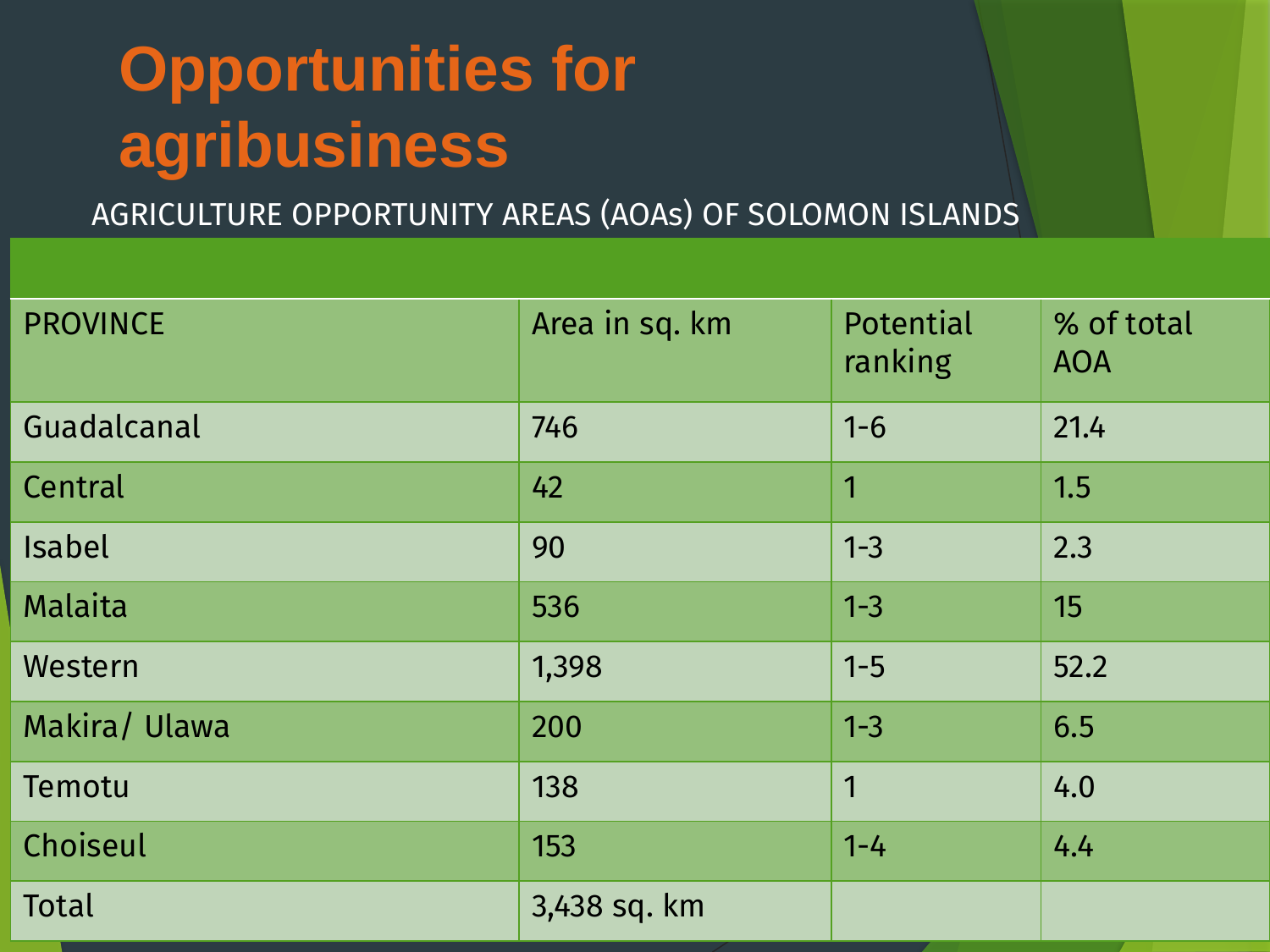

# Opportunities for agribusiness
AGRICULTURE OPPORTUNITY AREAS (AOAs) OF SOLOMON ISLANDS
|  |  |  |  |
| --- | --- | --- | --- |
| PROVINCE | Area in sq. km | Potential ranking | % of total AOA |
| Guadalcanal | 746 | 1-6 | 21.4 |
| Central | 42 | 1 | 1.5 |
| Isabel | 90 | 1-3 | 2.3 |
| Malaita | 536 | 1-3 | 15 |
| Western | 1,398 | 1-5 | 52.2 |
| Makira/ Ulawa | 200 | 1-3 | 6.5 |
| Temotu | 138 | 1 | 4.0 |
| Choiseul | 153 | 1-4 | 4.4 |
| Total | 3,438 sq. km |  |  |